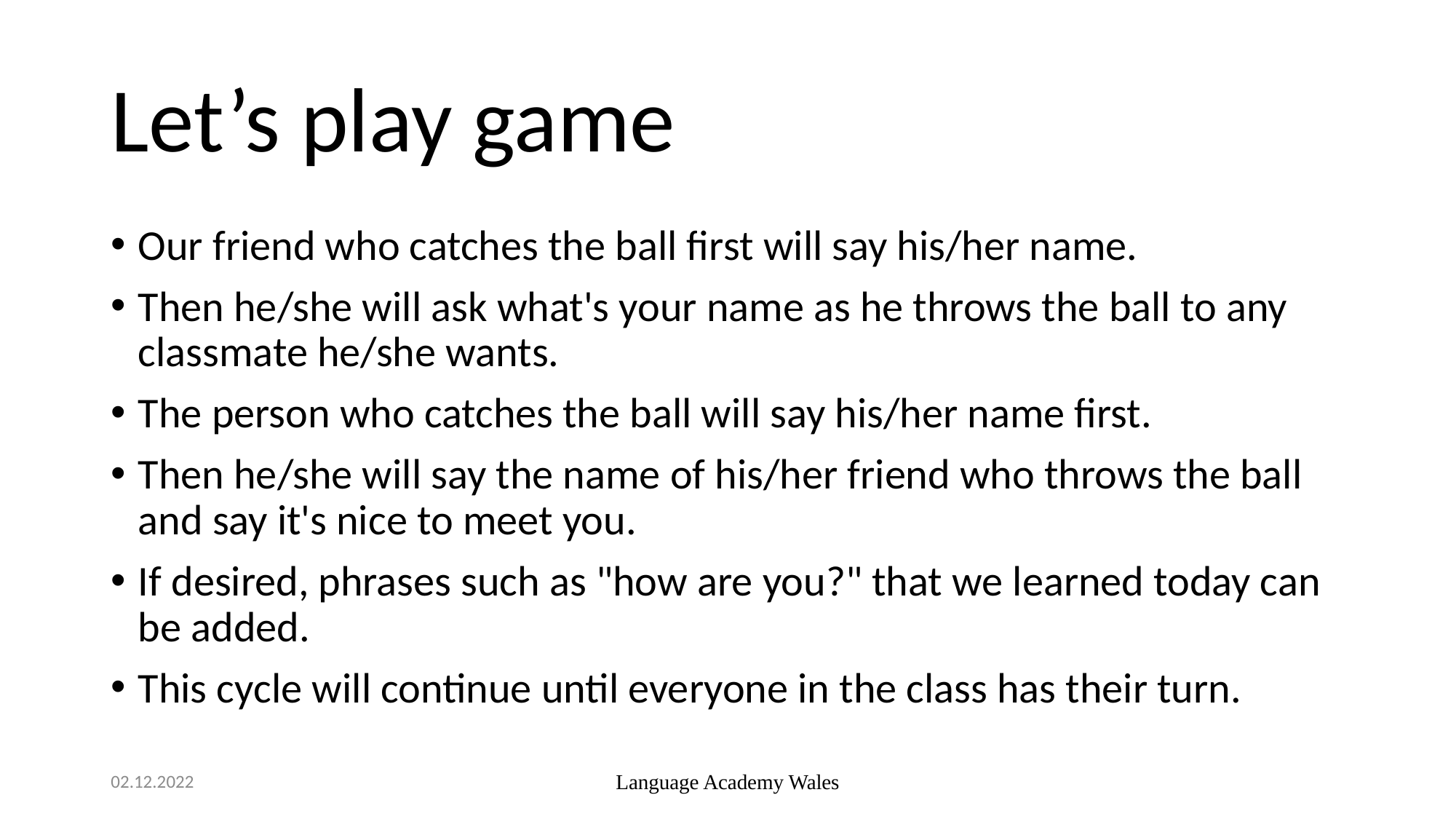

# Let’s play game
Our friend who catches the ball first will say his/her name.
Then he/she will ask what's your name as he throws the ball to any classmate he/she wants.
The person who catches the ball will say his/her name first.
Then he/she will say the name of his/her friend who throws the ball and say it's nice to meet you.
If desired, phrases such as "how are you?" that we learned today can be added.
This cycle will continue until everyone in the class has their turn.
02.12.2022
Language Academy Wales